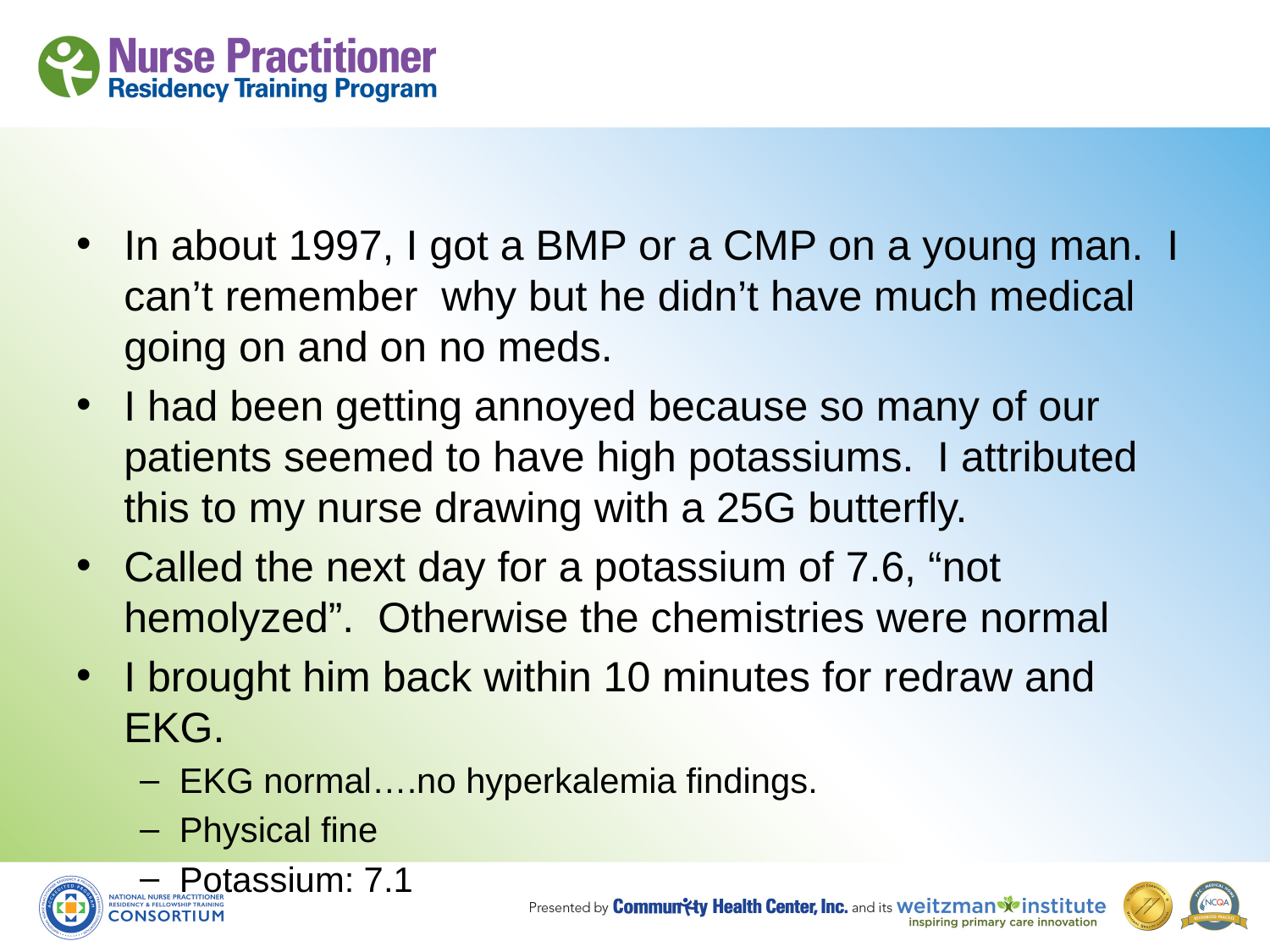

In about 1997, I got a BMP or a CMP on a young man.  I can’t remember  why but he didn’t have much medical going on and on no meds.
I had been getting annoyed because so many of our patients seemed to have high potassiums.  I attributed this to my nurse drawing with a 25G butterfly.
Called the next day for a potassium of 7.6, “not hemolyzed”.  Otherwise the chemistries were normal
I brought him back within 10 minutes for redraw and EKG.
EKG normal….no hyperkalemia findings.
Physical fine
Potassium: 7.1